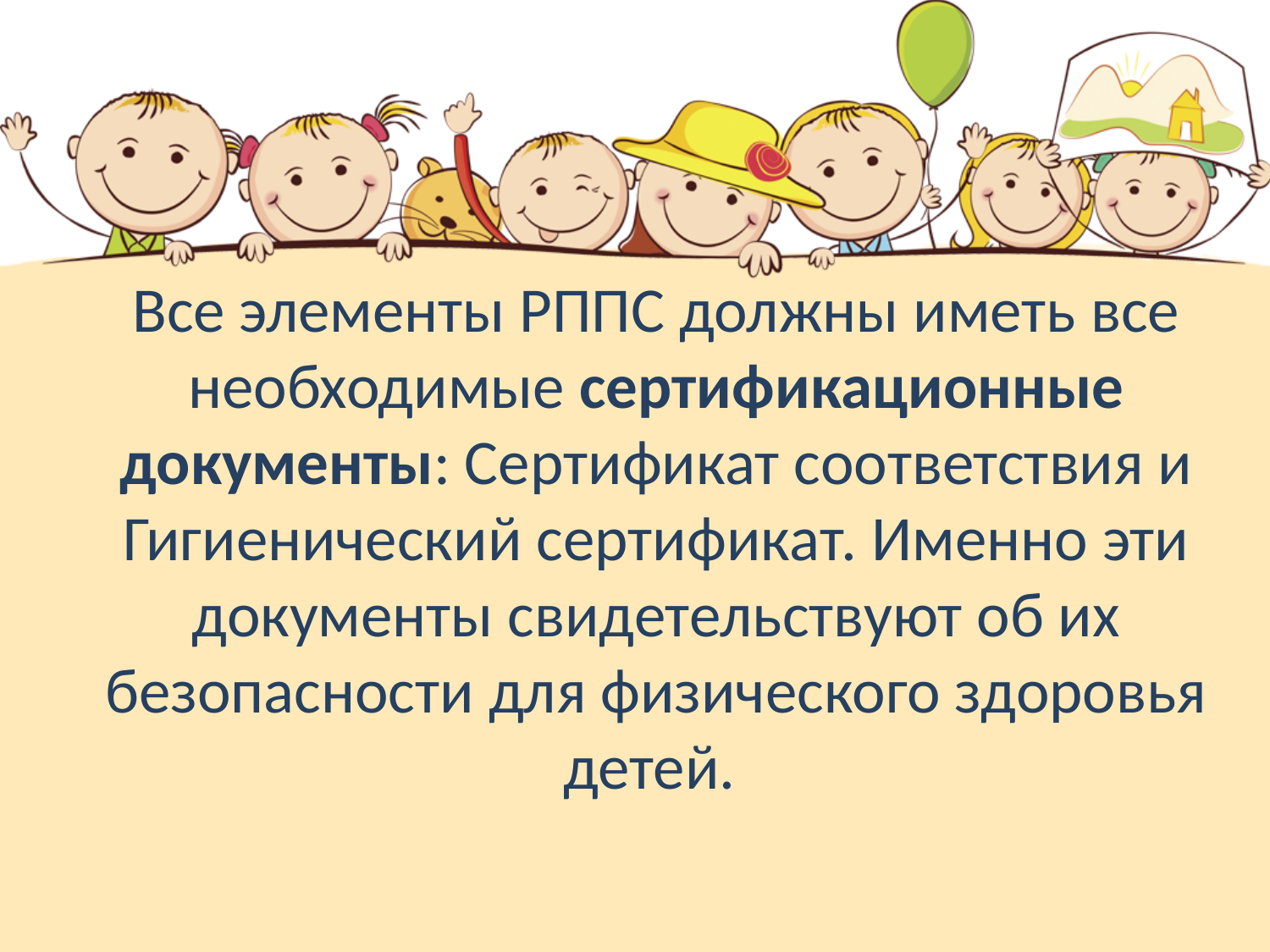

# Все элементы РППС должны иметь все необходимые сертификационные документы: Сертификат соответствия и Гигиенический сертификат. Именно эти документы свидетельствуют об их безопасности для физического здоровья детей.